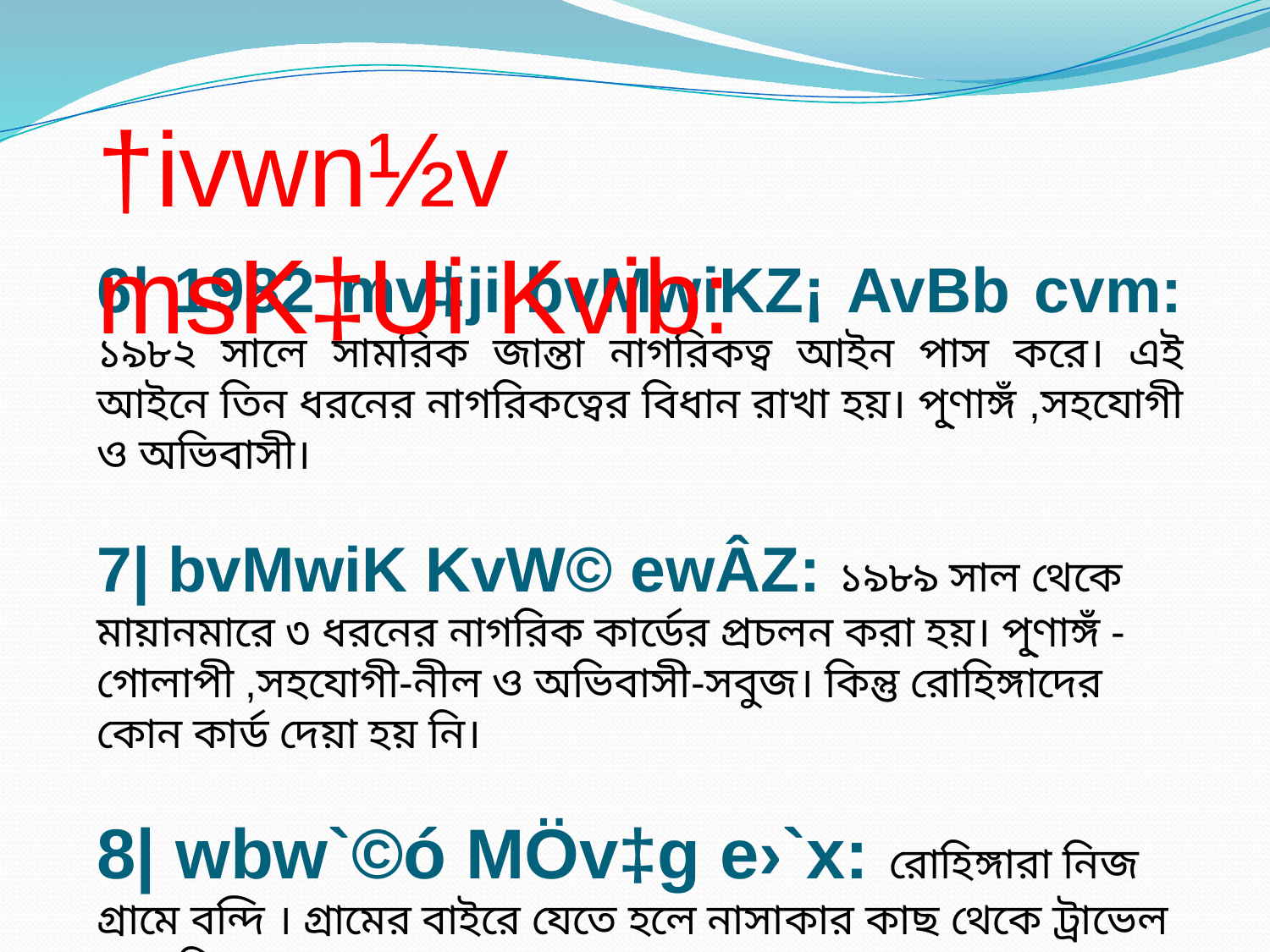

†ivwn½v msK‡Ui Kvib:
6| 1982 mv‡ji bvMwiKZ¡ AvBb cvm: ১৯৮২ সালে সামরিক জান্তা নাগরিকত্ব আইন পাস করে। এই আইনে তিন ধরনের নাগরিকত্বের বিধান রাখা হয়। পূ্ণাঙ্গঁ ,সহযোগী ও অভিবাসী।

7| bvMwiK KvW© ewÂZ: ১৯৮৯ সাল থেকে মায়ানমারে ৩ ধরনের নাগরিক কার্ডের প্রচলন করা হয়। পূ্ণাঙ্গঁ -গোলাপী ,সহযোগী-নীল ও অভিবাসী-সবুজ। কিন্তু রোহিঙ্গাদের কোন কার্ড দেয়া হয় নি।

8| wbw`©ó MÖv‡g e›`x: রোহিঙ্গারা নিজ গ্রামে বন্দি । গ্রামের বাইরে যেতে হলে নাসাকার কাছ থেকে ট্রাভেল পাস নিতে হয়।